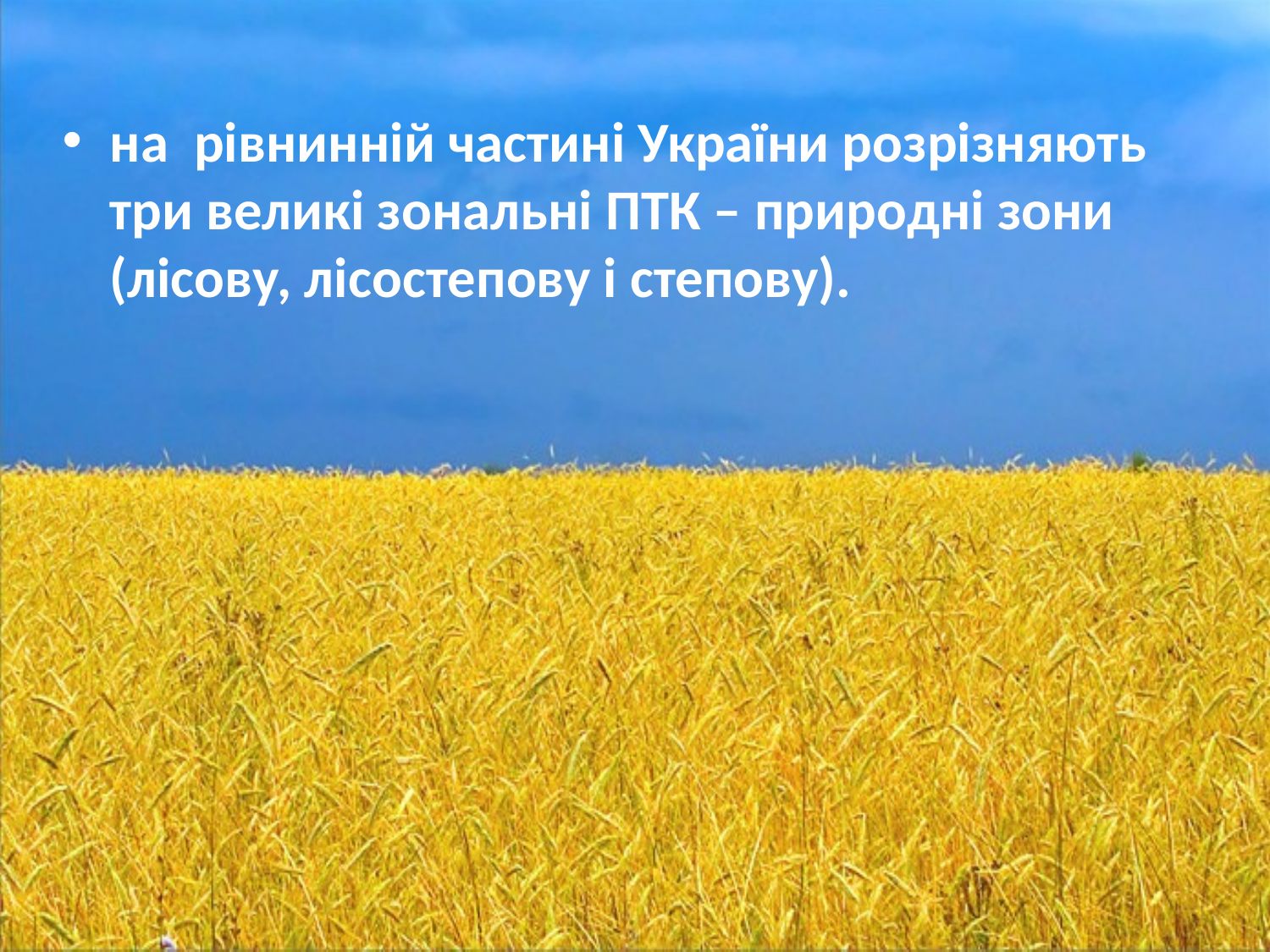

на  рівнинній частині України розрізняють три великі зональні ПТК – природні зони (лісову, лісостепову і степову).